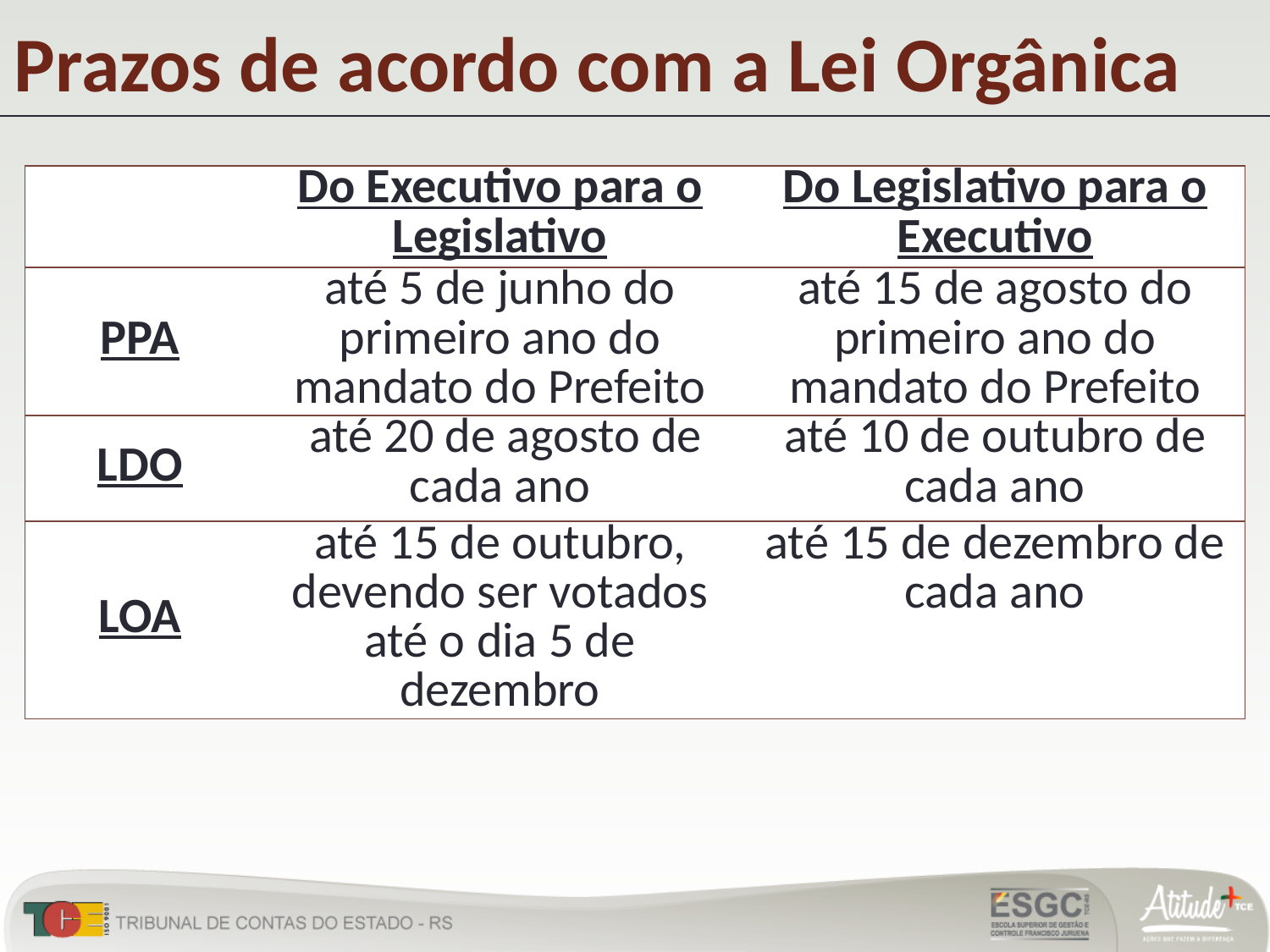

Prazos de acordo com a Lei Orgânica
|  | Do Executivo para o Legislativo | Do Legislativo para o Executivo |
| --- | --- | --- |
| PPA | até 5 de junho do primeiro ano do mandato do Prefeito | até 15 de agosto do primeiro ano do mandato do Prefeito |
| LDO | até 20 de agosto de cada ano | até 10 de outubro de cada ano |
| LOA | até 15 de outubro, devendo ser votados até o dia 5 de dezembro | até 15 de dezembro de cada ano |